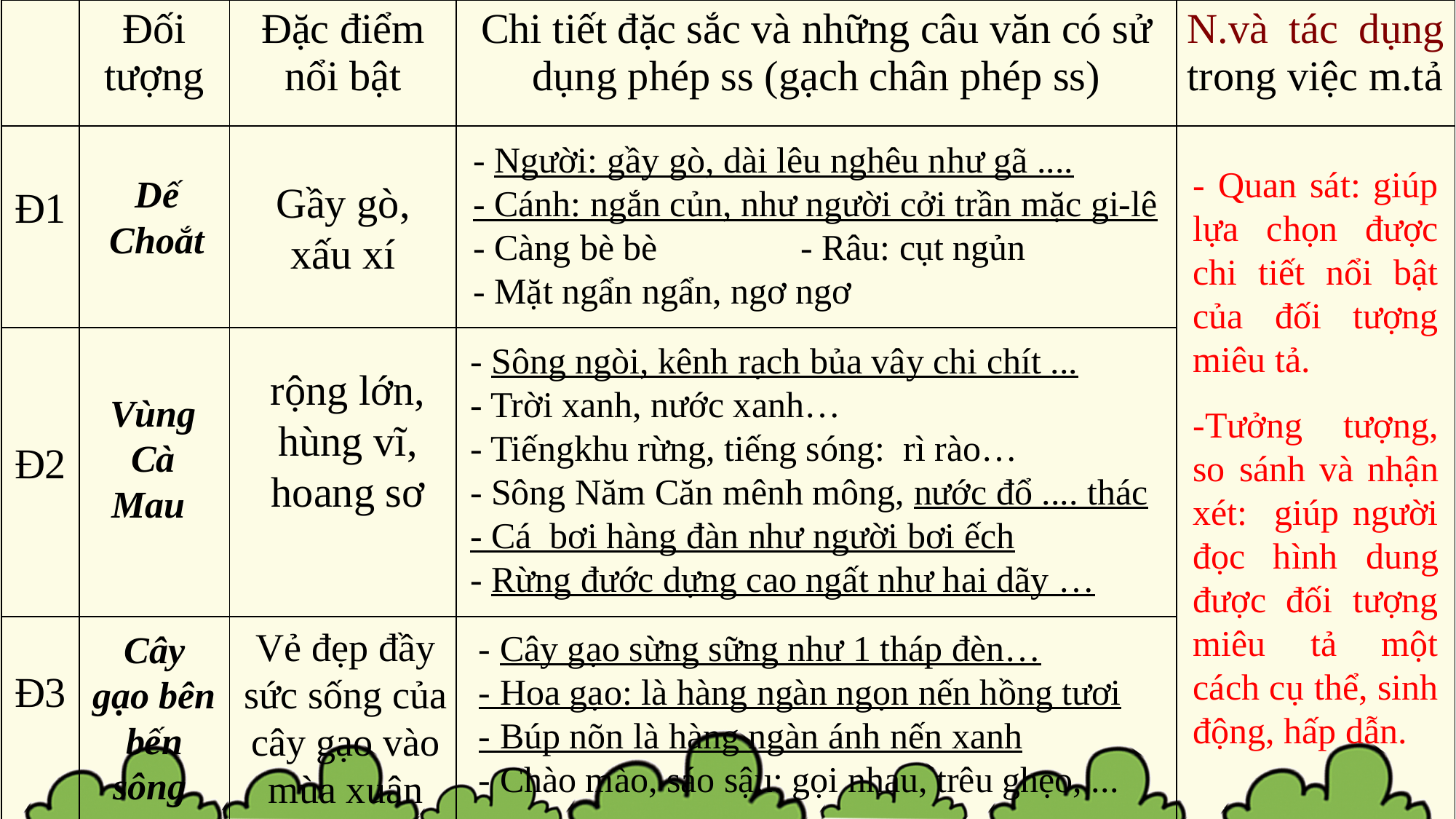

|  | Đối tượng | Đặc điểm nổi bật | Chi tiết đặc sắc và những câu văn có sử dụng phép ss (gạch chân phép ss) | N.và tác dụng trong việc m.tả |
| --- | --- | --- | --- | --- |
| Đ1 |  |  |  |  |
| Đ2 |  |  |  |  |
| Đ3 |  |  |  |  |
- Người: gầy gò, dài lêu nghêu như gã ....
- Cánh: ngắn củn, như người cởi trần mặc gi-lê
- Càng bè bè		- Râu: cụt ngủn
- Mặt ngẩn ngẩn, ngơ ngơ
- Quan sát: giúp lựa chọn được chi tiết nổi bật của đối tượng miêu tả.
Dế Choắt
Gầy gò, xấu xí
- Sông ngòi, kênh rạch bủa vây chi chít ...
- Trời xanh, nước xanh…
- Tiếngkhu rừng, tiếng sóng:  rì rào…
- Sông Năm Căn mênh mông, nước đổ .... thác
- Cá  bơi hàng đàn như người bơi ếch
- Rừng đước dựng cao ngất như hai dãy …
rộng lớn, hùng vĩ, hoang sơ
Vùng Cà Mau
-Tưởng tượng, so sánh và nhận xét:  giúp người đọc hình dung được đối tượng miêu tả một cách cụ thể, sinh động, hấp dẫn.
Vẻ đẹp đầy sức sống của cây gạo vào mùa xuân
- Cây gạo sừng sững như 1 tháp đèn…
- Hoa gạo: là hàng ngàn ngọn nến hồng tươi
- Búp nõn là hàng ngàn ánh nến xanh
- Chào mào, sáo sậu: gọi nhau, trêu ghẹo, ...
Cây gạo bên bến sông